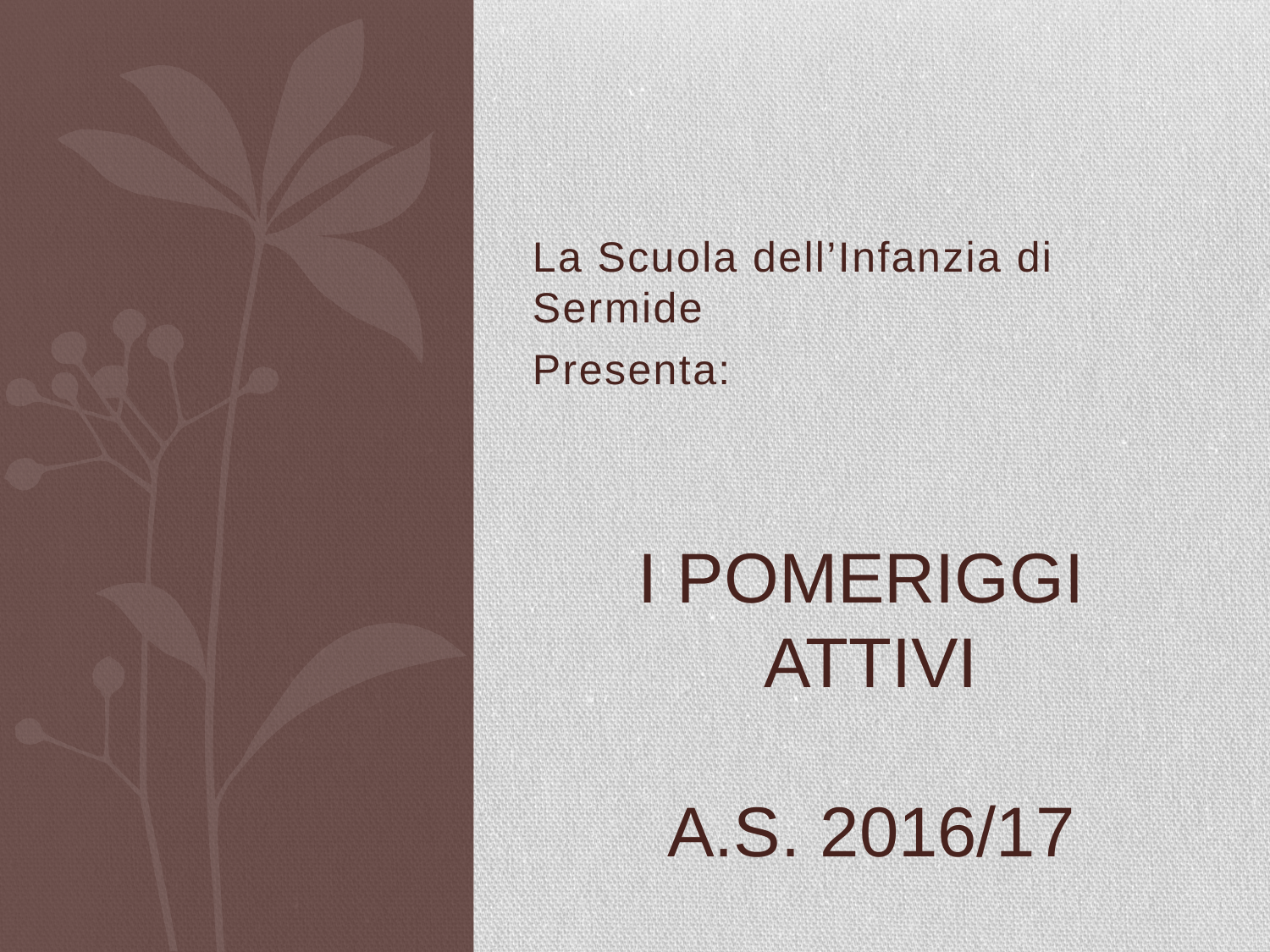

La Scuola dell’Infanzia di Sermide
Presenta:
# I POMERIGGI  ATTIVI a.s. 2016/17